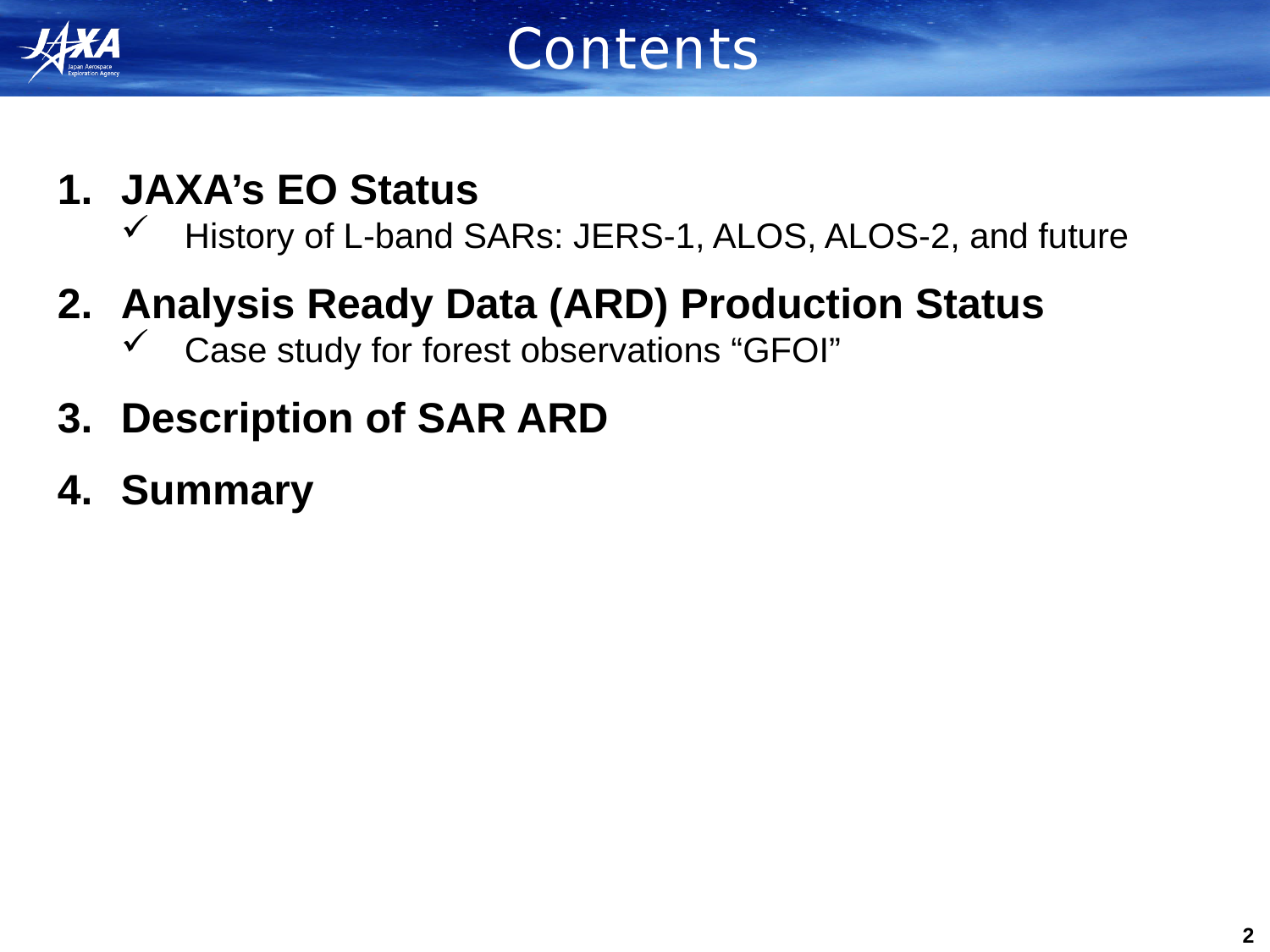

# Contents
JAXA’s EO Status
History of L-band SARs: JERS-1, ALOS, ALOS-2, and future
Analysis Ready Data (ARD) Production Status
Case study for forest observations “GFOI”
Description of SAR ARD
Summary
2